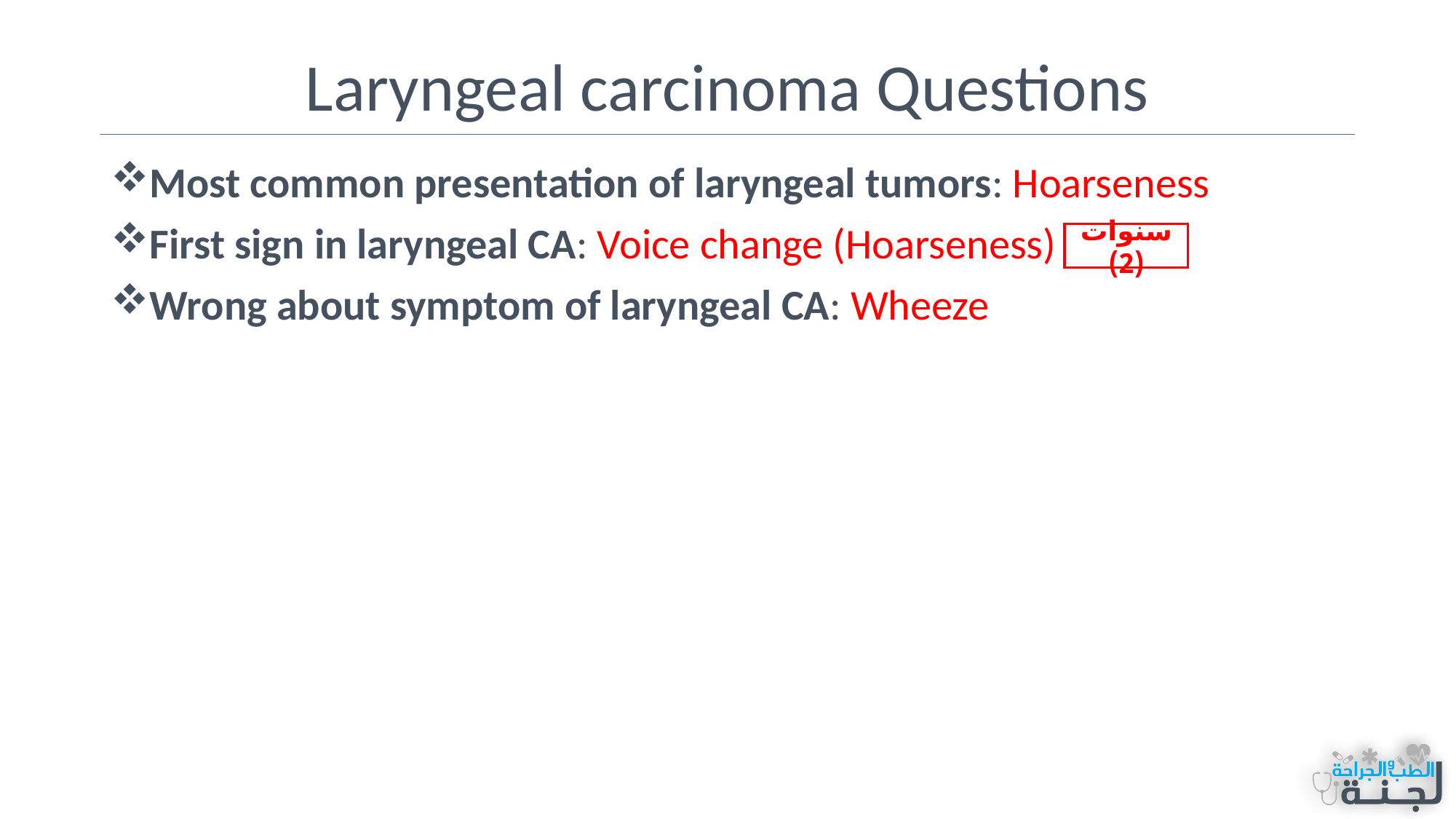

# Laryngeal carcinoma Questions
Most common presentation of laryngeal tumors: Hoarseness
First sign in laryngeal CA: Voice change (Hoarseness)
Wrong about symptom of laryngeal CA: Wheeze
سنوات (2)